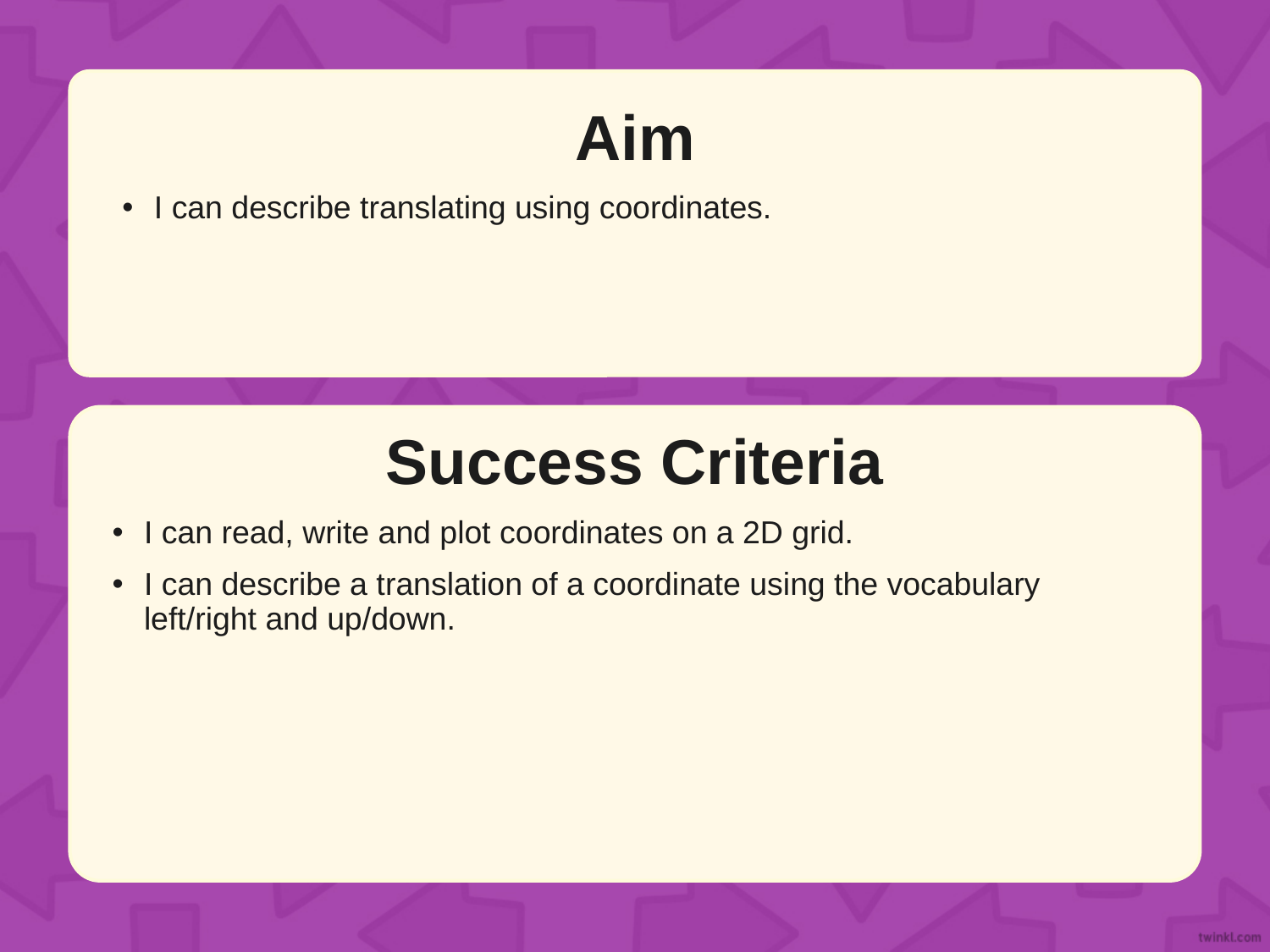

Aim
I can describe translating using coordinates.

Success Criteria
I can read, write and plot coordinates on a 2D grid.
I can describe a translation of a coordinate using the vocabulary left/right and up/down.